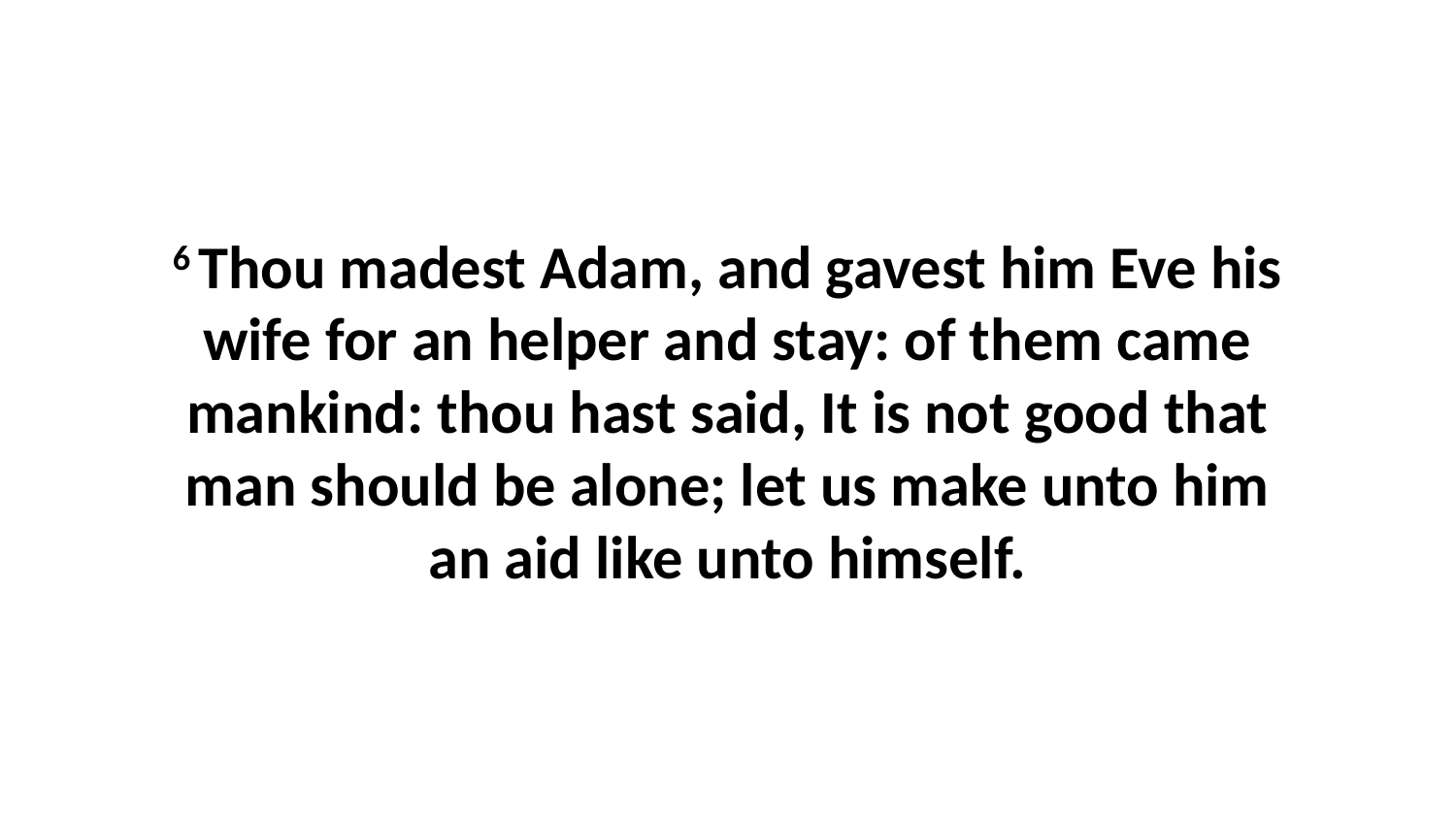

6 Thou madest Adam, and gavest him Eve his wife for an helper and stay: of them came mankind: thou hast said, It is not good that man should be alone; let us make unto him an aid like unto himself.